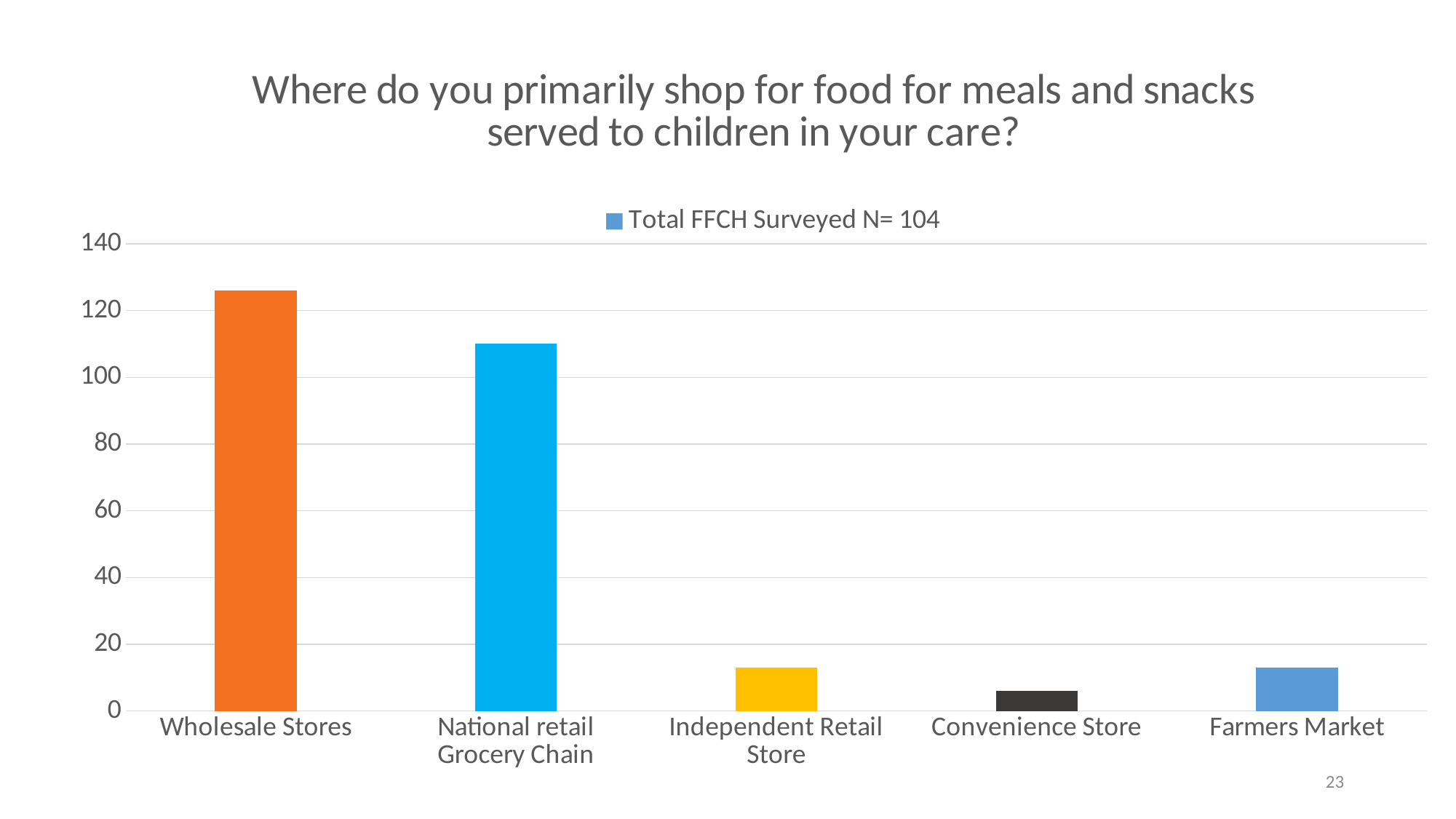

### Chart: Where do you primarily shop for food for meals and snacks served to children in your care?

| Category | Total FFCH Surveyed N= 104 |
|---|---|
| Wholesale Stores | 126.0 |
| National retail Grocery Chain | 110.0 |
| Independent Retail Store | 13.0 |
| Convenience Store | 6.0 |
| Farmers Market | 13.0 |
23